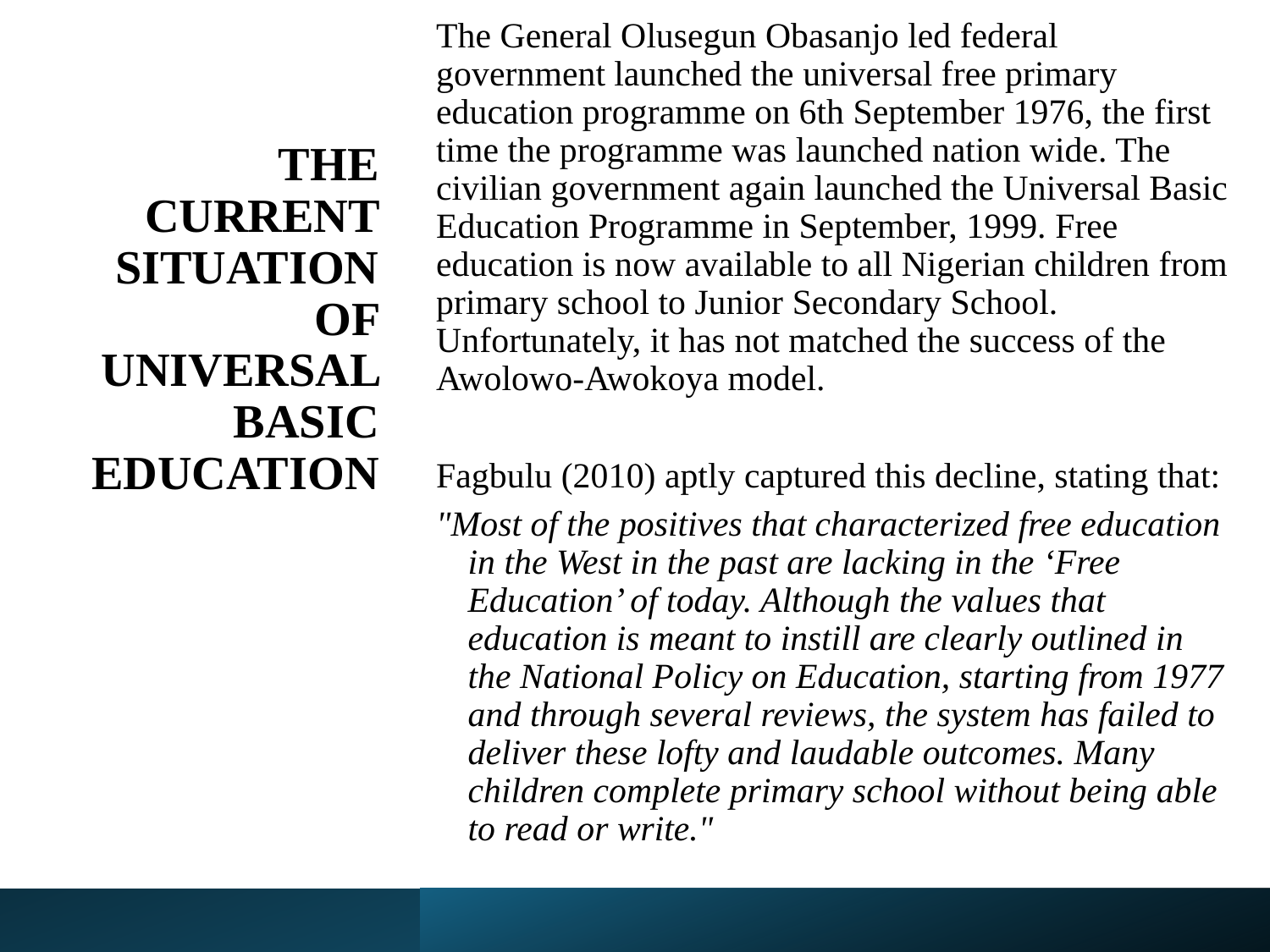

The General Olusegun Obasanjo led federal government launched the universal free primary education programme on 6th September 1976, the first time the programme was launched nation wide. The civilian government again launched the Universal Basic Education Programme in September, 1999. Free education is now available to all Nigerian children from primary school to Junior Secondary School. Unfortunately, it has not matched the success of the Awolowo-Awokoya model.

	Fagbulu (2010) aptly captured this decline, stating that:
"Most of the positives that characterized free education in the West in the past are lacking in the ‘Free Education’ of today. Although the values that education is meant to instill are clearly outlined in the National Policy on Education, starting from 1977 and through several reviews, the system has failed to deliver these lofty and laudable outcomes. Many children complete primary school without being able to read or write."
# THE CURRENT SITUATION OF UNIVERSAL BASIC EDUCATION